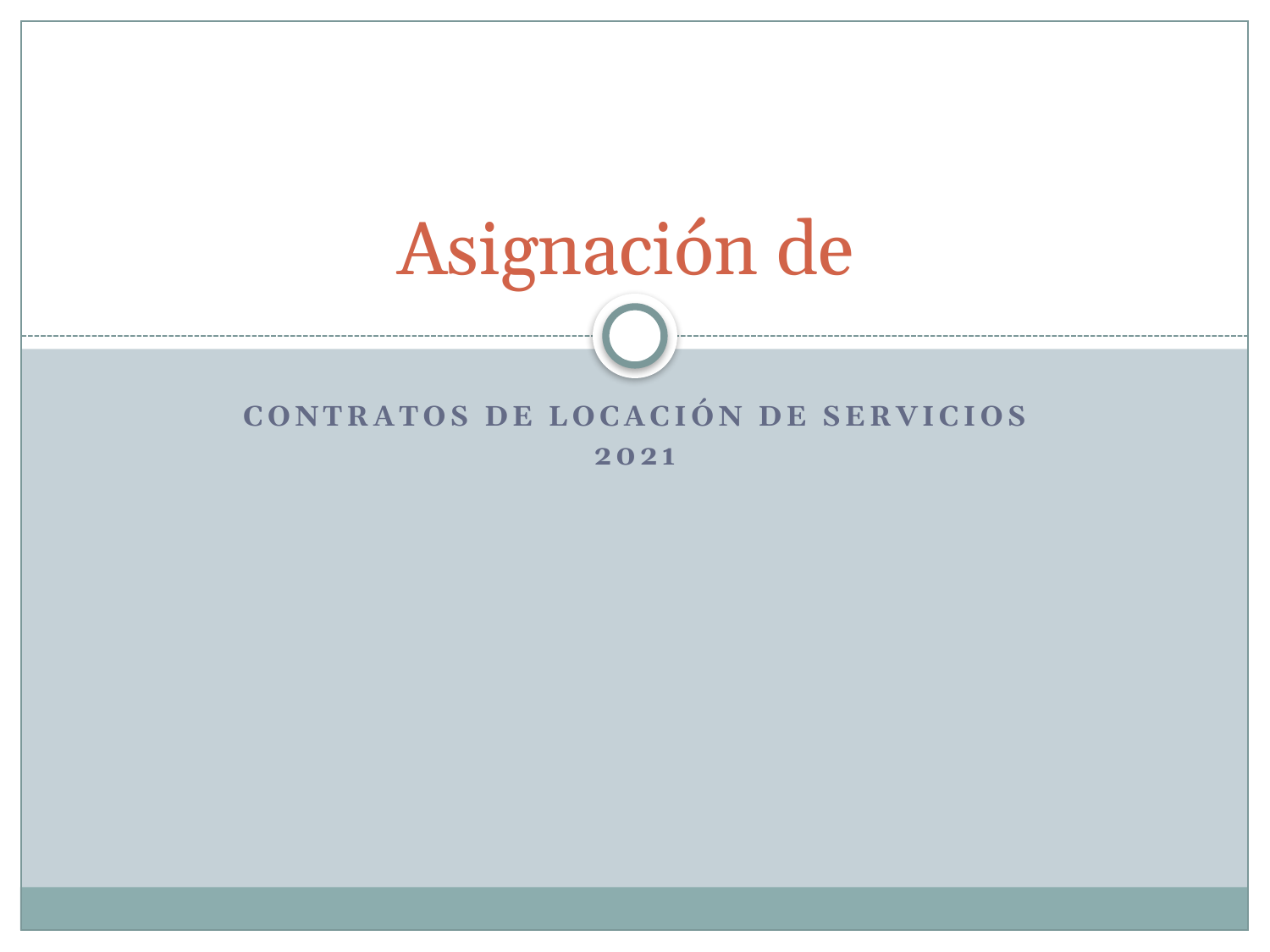

# Asignación de
Contratos de Locación de Servicios
2021